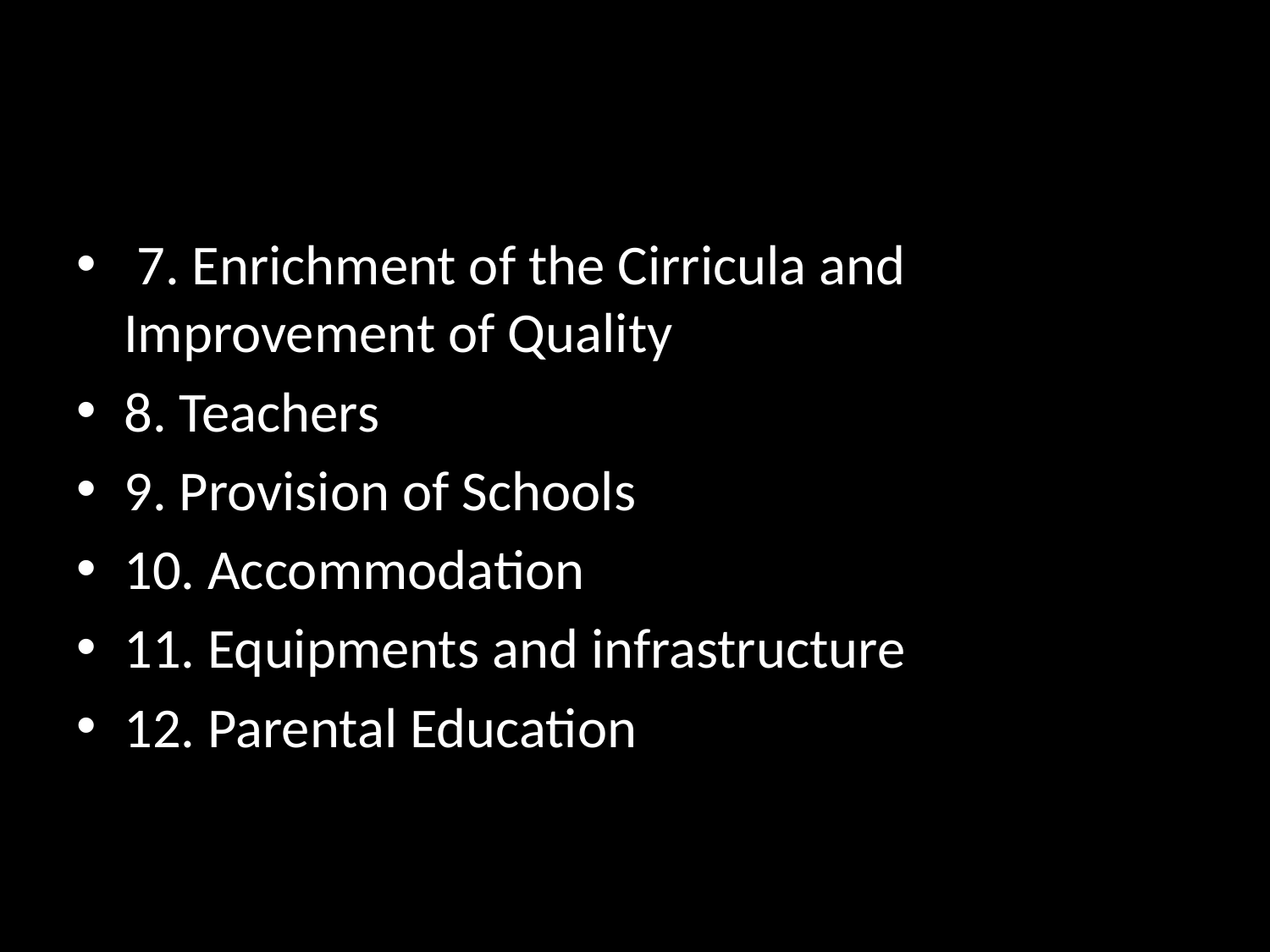

#
 7. Enrichment of the Cirricula and Improvement of Quality
8. Teachers
9. Provision of Schools
10. Accommodation
11. Equipments and infrastructure
12. Parental Education